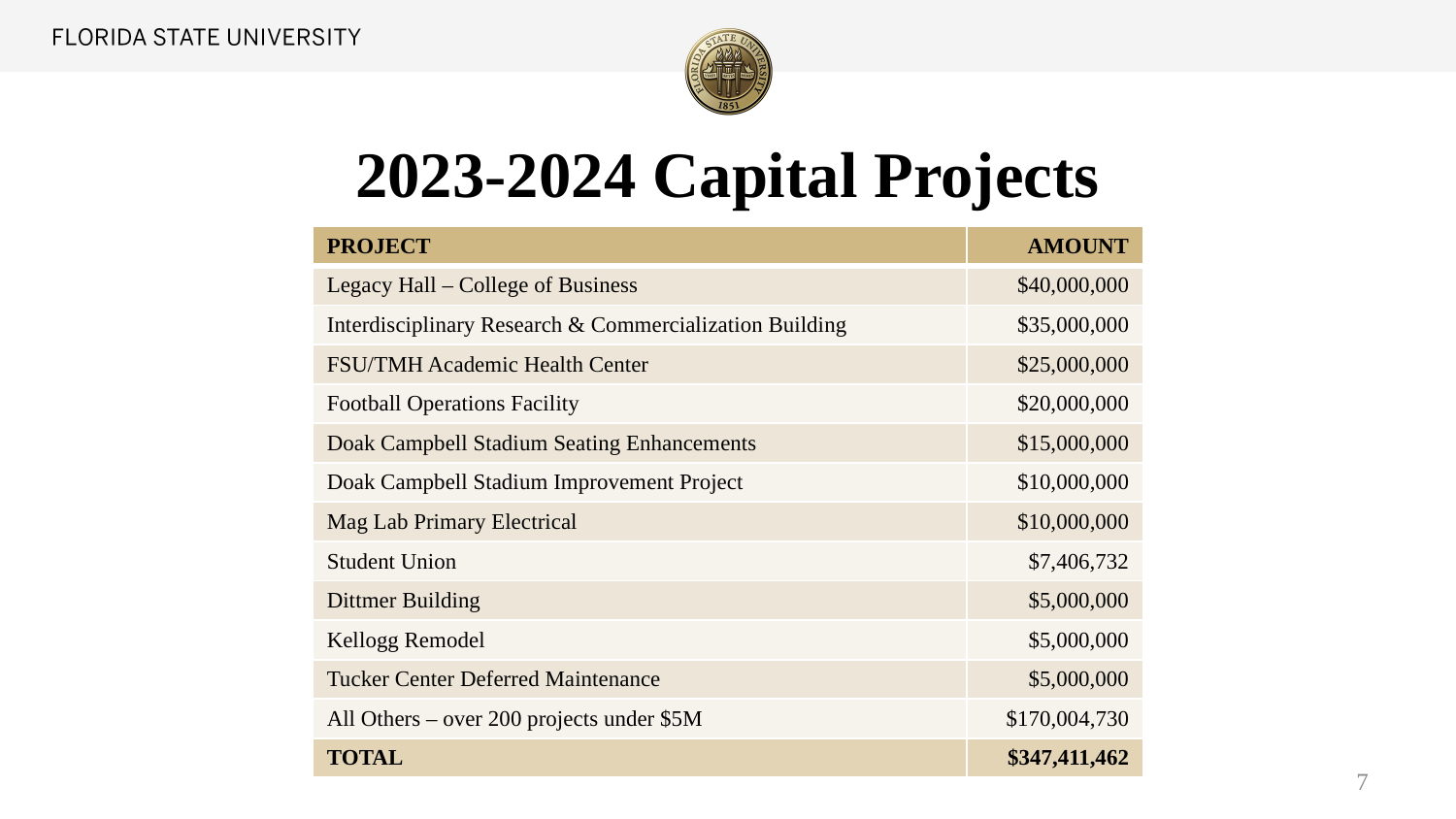

# 2023-2024 Capital Projects
| PROJECT | AMOUNT |
| --- | --- |
| Legacy Hall – College of Business | $40,000,000 |
| Interdisciplinary Research & Commercialization Building | $35,000,000 |
| FSU/TMH Academic Health Center | $25,000,000 |
| Football Operations Facility | $20,000,000 |
| Doak Campbell Stadium Seating Enhancements | $15,000,000 |
| Doak Campbell Stadium Improvement Project | $10,000,000 |
| Mag Lab Primary Electrical | $10,000,000 |
| Student Union | $7,406,732 |
| Dittmer Building | $5,000,000 |
| Kellogg Remodel | $5,000,000 |
| Tucker Center Deferred Maintenance | $5,000,000 |
| All Others – over 200 projects under $5M | $170,004,730 |
| TOTAL | $347,411,462 |
7